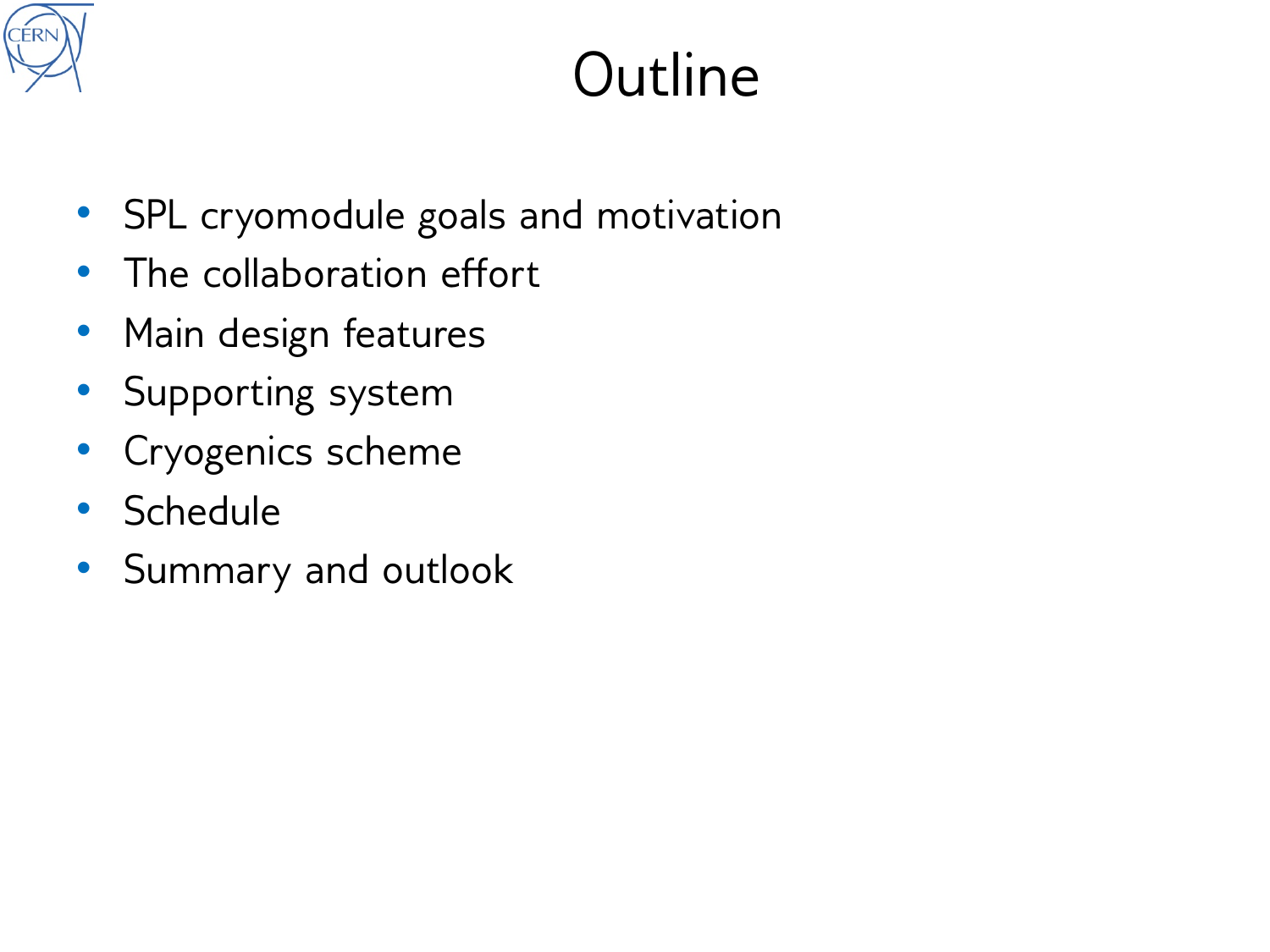

# Outline
SPL cryomodule goals and motivation
The collaboration effort
Main design features
Supporting system
Cryogenics scheme
Schedule
Summary and outlook